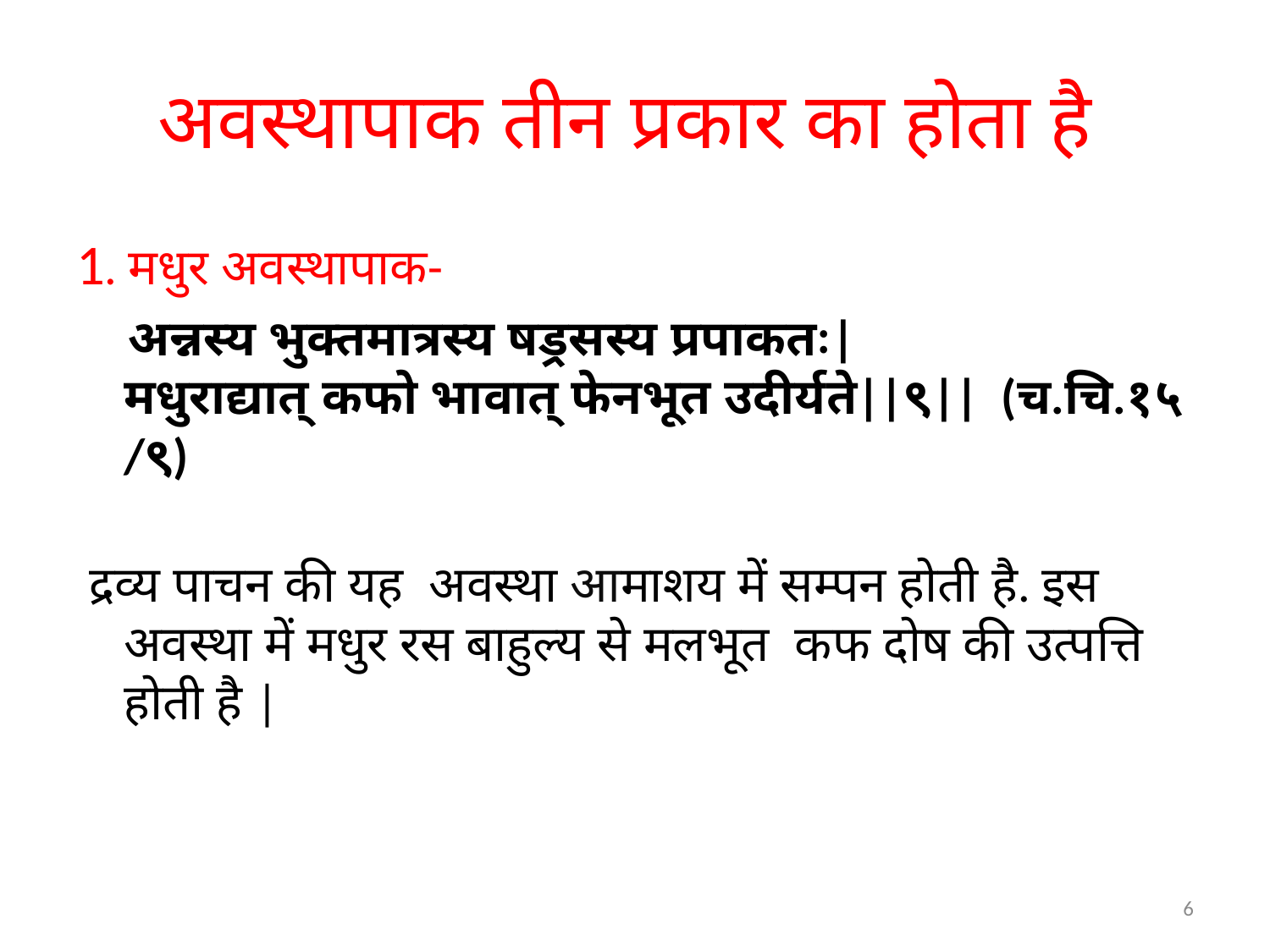

# अवस्थापाक तीन प्रकार का होता है
1. मधुर अवस्थापाक-
    अन्नस्य भुक्तमात्रस्य षड्रसस्य प्रपाकतः|
मधुराद्यात् कफो भावात् फेनभूत उदीर्यते||९||  (च.चि.१५ /९)
 द्रव्य पाचन की यह  अवस्था आमाशय में सम्पन होती है. इस अवस्था में मधुर रस बाहुल्य से मलभूत  कफ दोष की उत्पत्ति होती है |

6